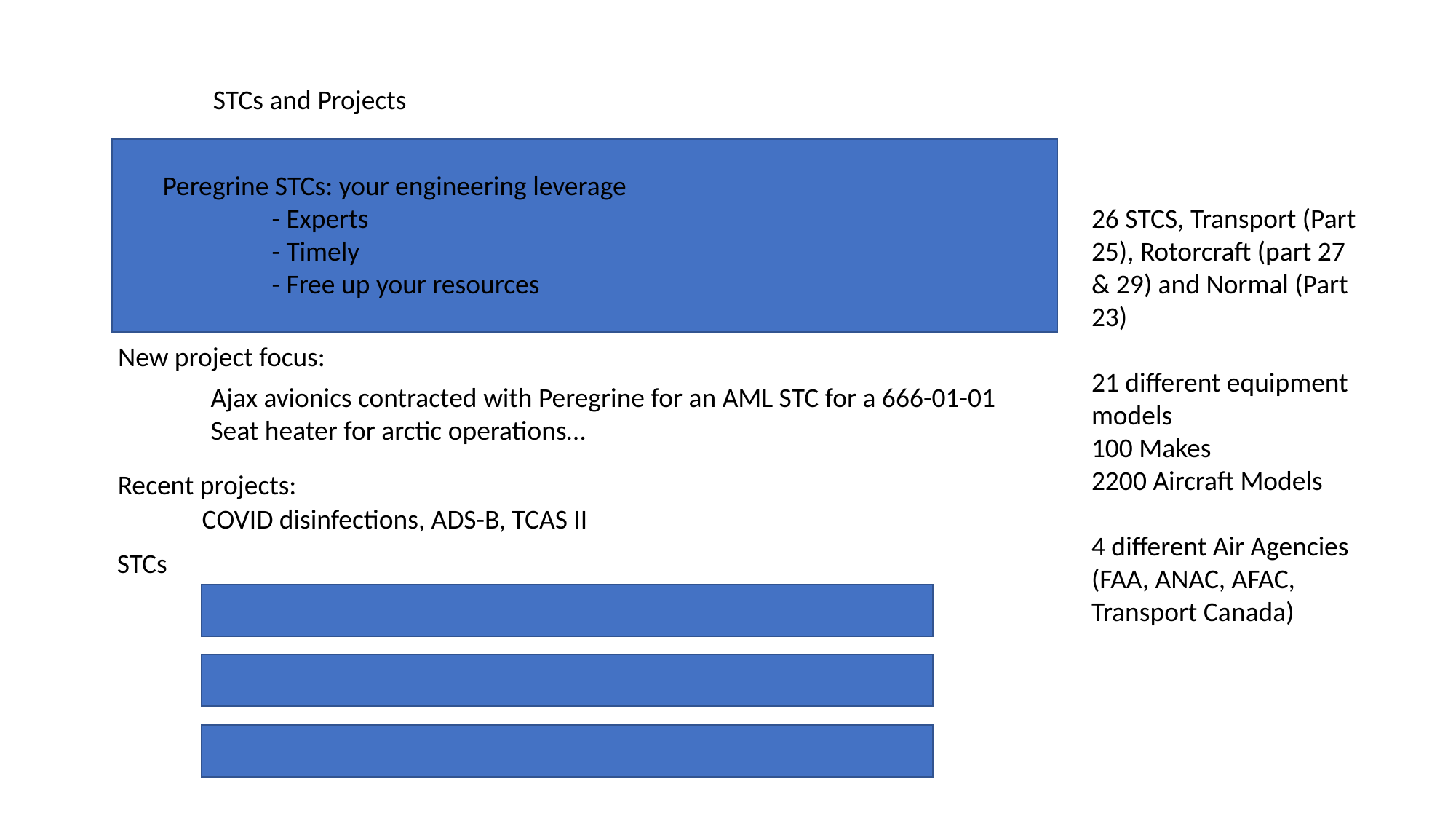

STCs and Projects

Peregrine STCs: your engineering leverage
	- Experts
	- Timely
	- Free up your resources
26 STCS, Transport (Part 25), Rotorcraft (part 27 & 29) and Normal (Part 23)

21 different equipment models
100 Makes
2200 Aircraft Models

4 different Air Agencies (FAA, ANAC, AFAC, Transport Canada)
New project focus:

Ajax avionics contracted with Peregrine for an AML STC for a 666-01-01
Seat heater for arctic operations…
Recent projects:

COVID disinfections, ADS-B, TCAS II
STCs